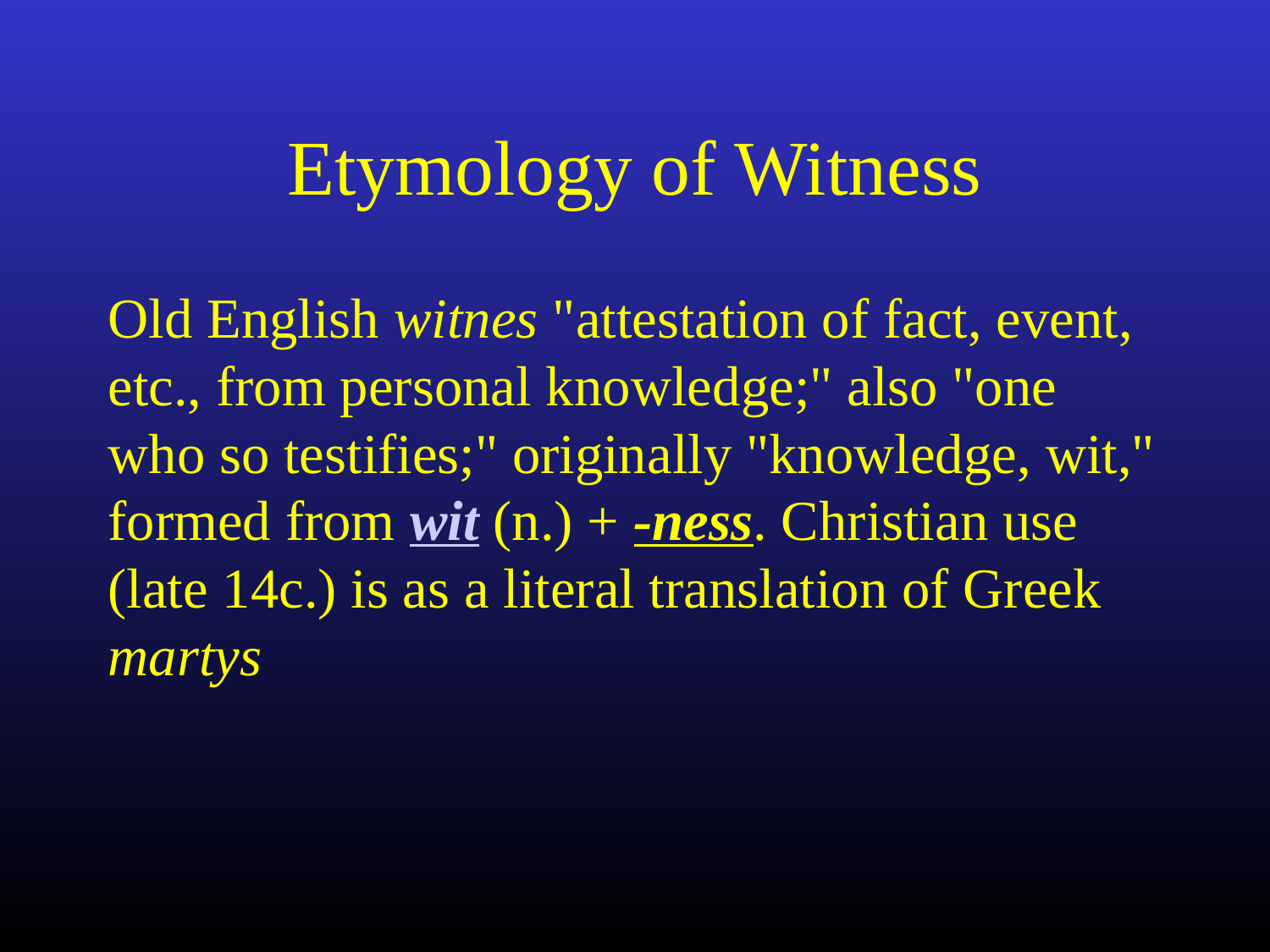

# Etymology of Witness
Old English witnes "attestation of fact, event, etc., from personal knowledge;" also "one who so testifies;" originally "knowledge, wit," formed from wit (n.) + -ness. Christian use (late 14c.) is as a literal translation of Greek martys